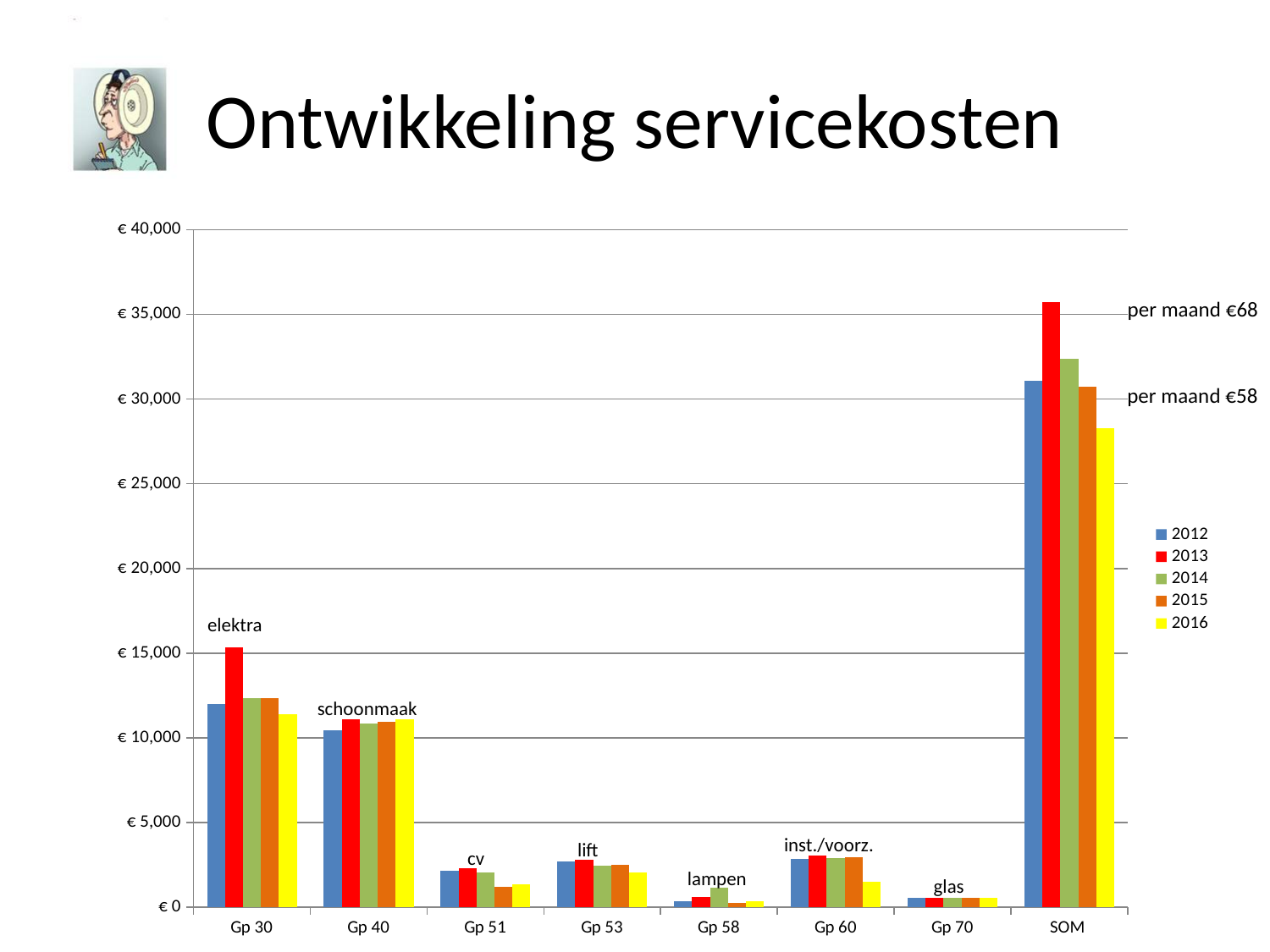

# Ontwikkeling servicekosten

### Chart

| Category | 2012 | 2013 | 2014 | 2015 | 2016 |
|---|---|---|---|---|---|
| Gp 30 | 11992.46 | 15364.16 | 12366.56 | 12338.49 | 11406.0 |
| Gp 40 | 10460.36 | 11088.18 | 10839.11 | 10949.69 | 11098.0 |
| Gp 51 | 2179.42 | 2289.98 | 2034.89 | 1186.05 | 1362.0 |
| Gp 53 | 2694.74 | 2812.51 | 2475.74 | 2506.0 | 2032.0 |
| Gp 58 | 351.44 | 611.28 | 1168.9 | 237.49 | 345.0 |
| Gp 60 | 2836.3 | 3029.86 | 2928.54 | 2960.32 | 1502.0 |
| Gp 70 | 541.8 | 541.86 | 541.8 | 541.8 | 542.0 |
| SOM  | 31056.519999999993 | 35737.83 | 32355.539999999997 | 30719.84 | 28287.0 |
per maand €68
per maand €58
elektra
schoonmaak
inst./voorz.
lift
cv
lampen
glas